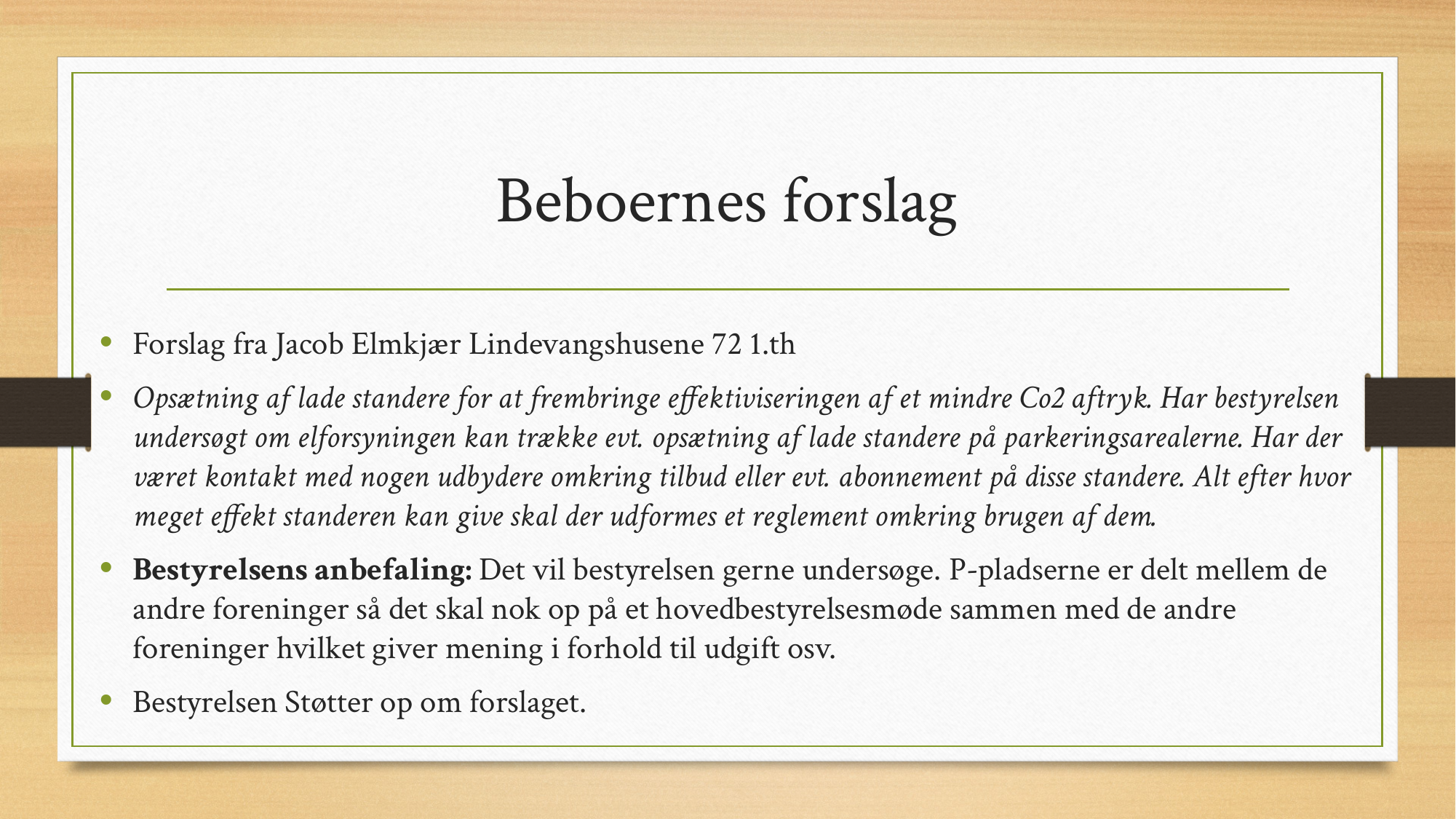

# Beboernes forslag

Forslag fra Jacob Elmkjær Lindevangshusene 72 1.th
Opsætning af lade standere for at frembringe effektiviseringen af et mindre Co2 aftryk. Har bestyrelsen undersøgt om elforsyningen kan trække evt. opsætning af lade standere på parkeringsarealerne. Har der været kontakt med nogen udbydere omkring tilbud eller evt. abonnement på disse standere. Alt efter hvor meget effekt standeren kan give skal der udformes et reglement omkring brugen af dem.
Bestyrelsens anbefaling: Det vil bestyrelsen gerne undersøge. P-pladserne er delt mellem de andre foreninger så det skal nok op på et hovedbestyrelsesmøde sammen med de andre foreninger hvilket giver mening i forhold til udgift osv.
Bestyrelsen Støtter op om forslaget.